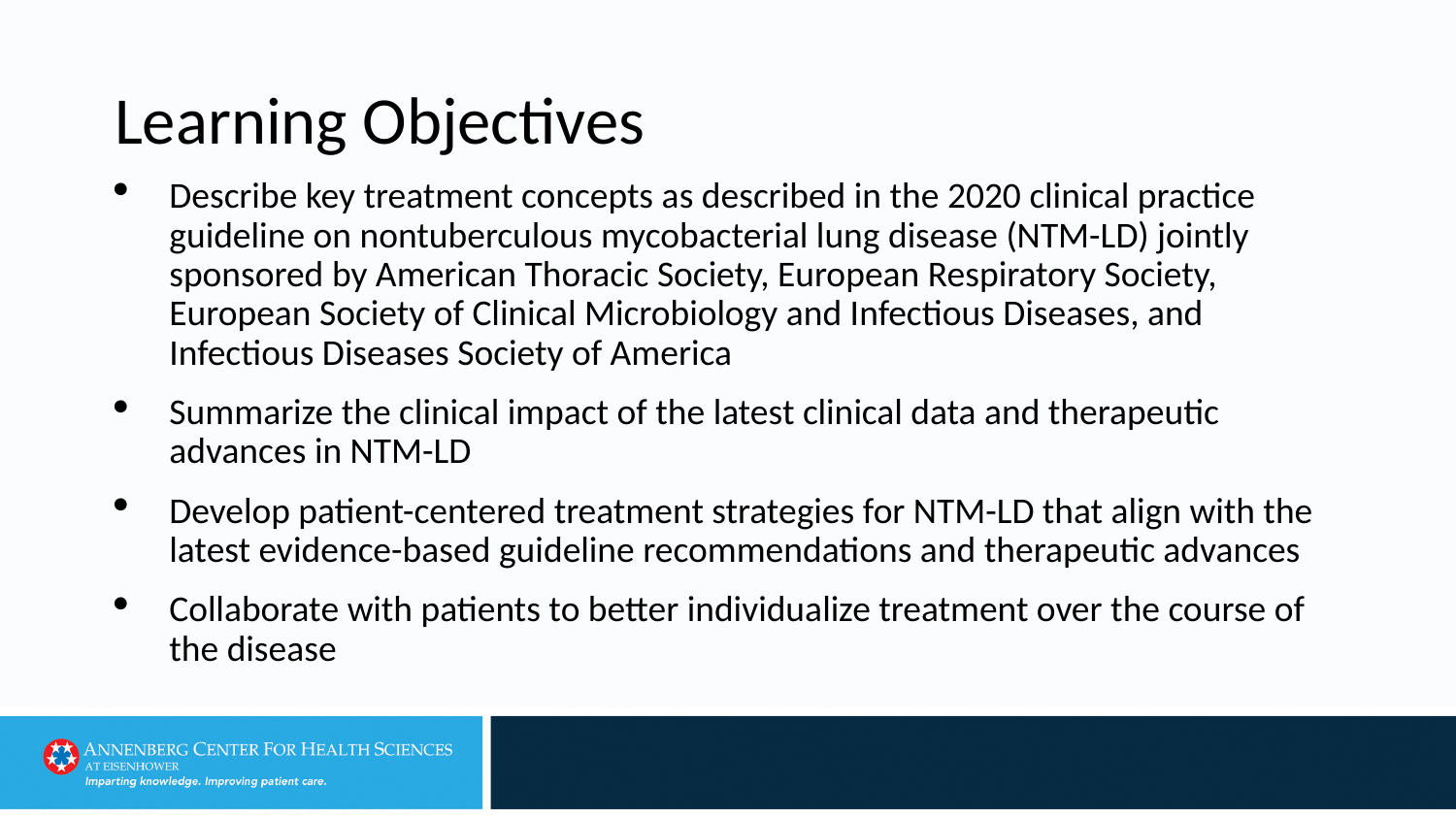

# Learning Objectives
Describe key treatment concepts as described in the 2020 clinical practice guideline on nontuberculous mycobacterial lung disease (NTM-LD) jointly sponsored by American Thoracic Society, European Respiratory Society, European Society of Clinical Microbiology and Infectious Diseases, and Infectious Diseases Society of America
Summarize the clinical impact of the latest clinical data and therapeutic advances in NTM-LD
Develop patient-centered treatment strategies for NTM-LD that align with the latest evidence-based guideline recommendations and therapeutic advances
Collaborate with patients to better individualize treatment over the course of the disease